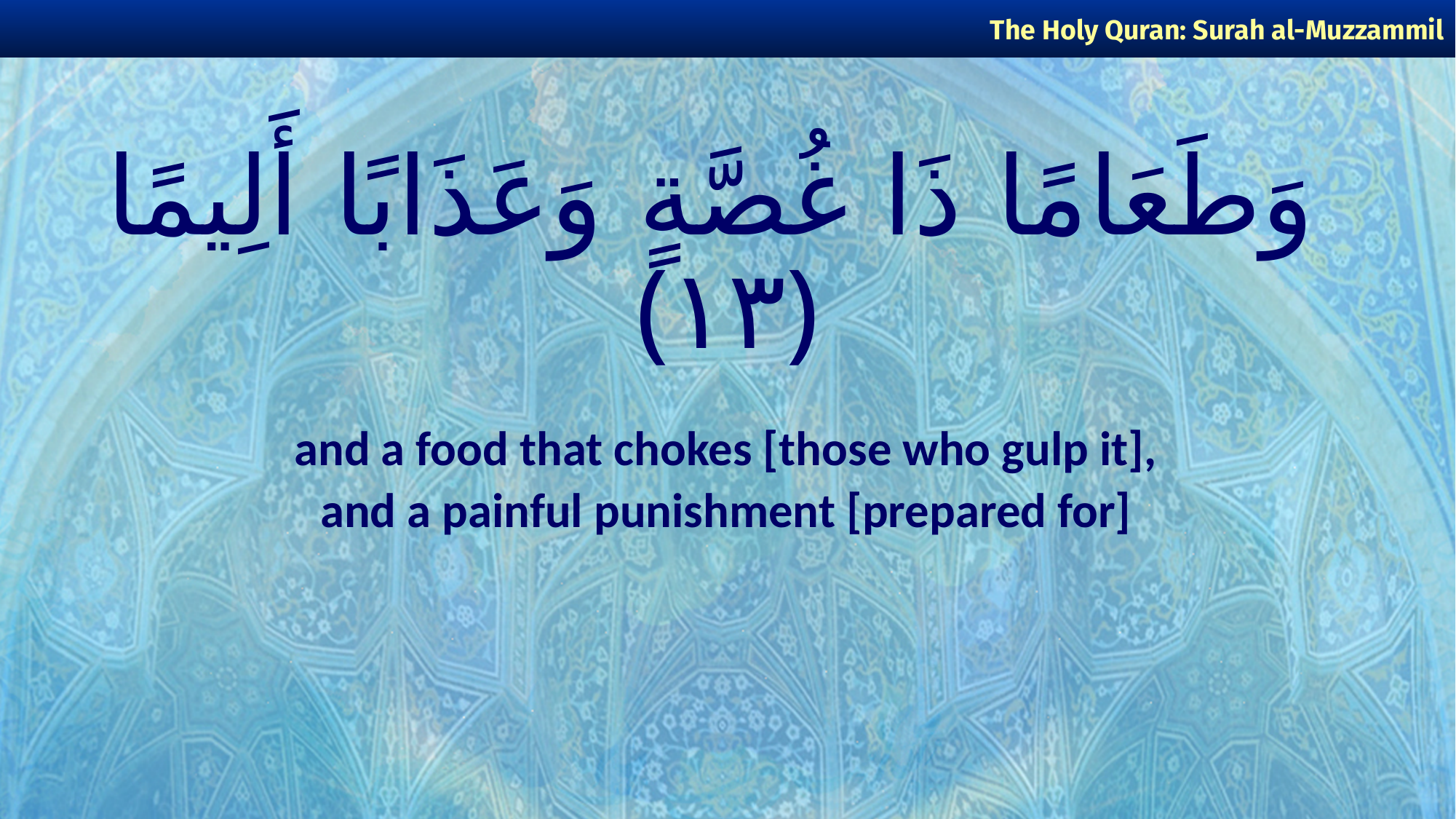

The Holy Quran: Surah al-Muzzammil
# وَطَعَامًا ذَا غُصَّةٍ وَعَذَابًا أَلِيمًا ﴿١٣﴾
and a food that chokes [those who gulp it],
and a painful punishment [prepared for]